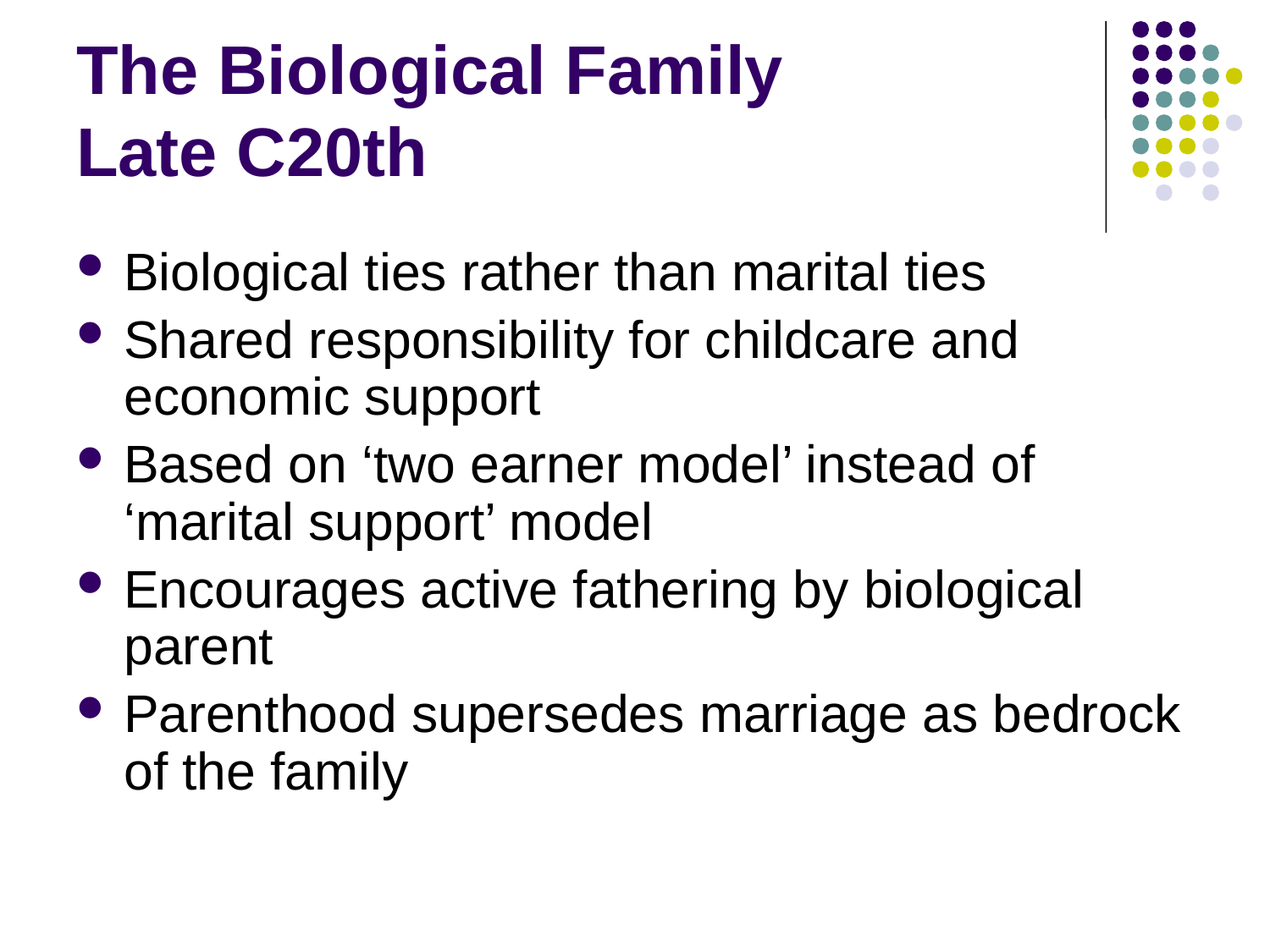

# The Biological Family Late C20th
Biological ties rather than marital ties
Shared responsibility for childcare and economic support
Based on ‘two earner model’ instead of ‘marital support’ model
Encourages active fathering by biological parent
Parenthood supersedes marriage as bedrock of the family